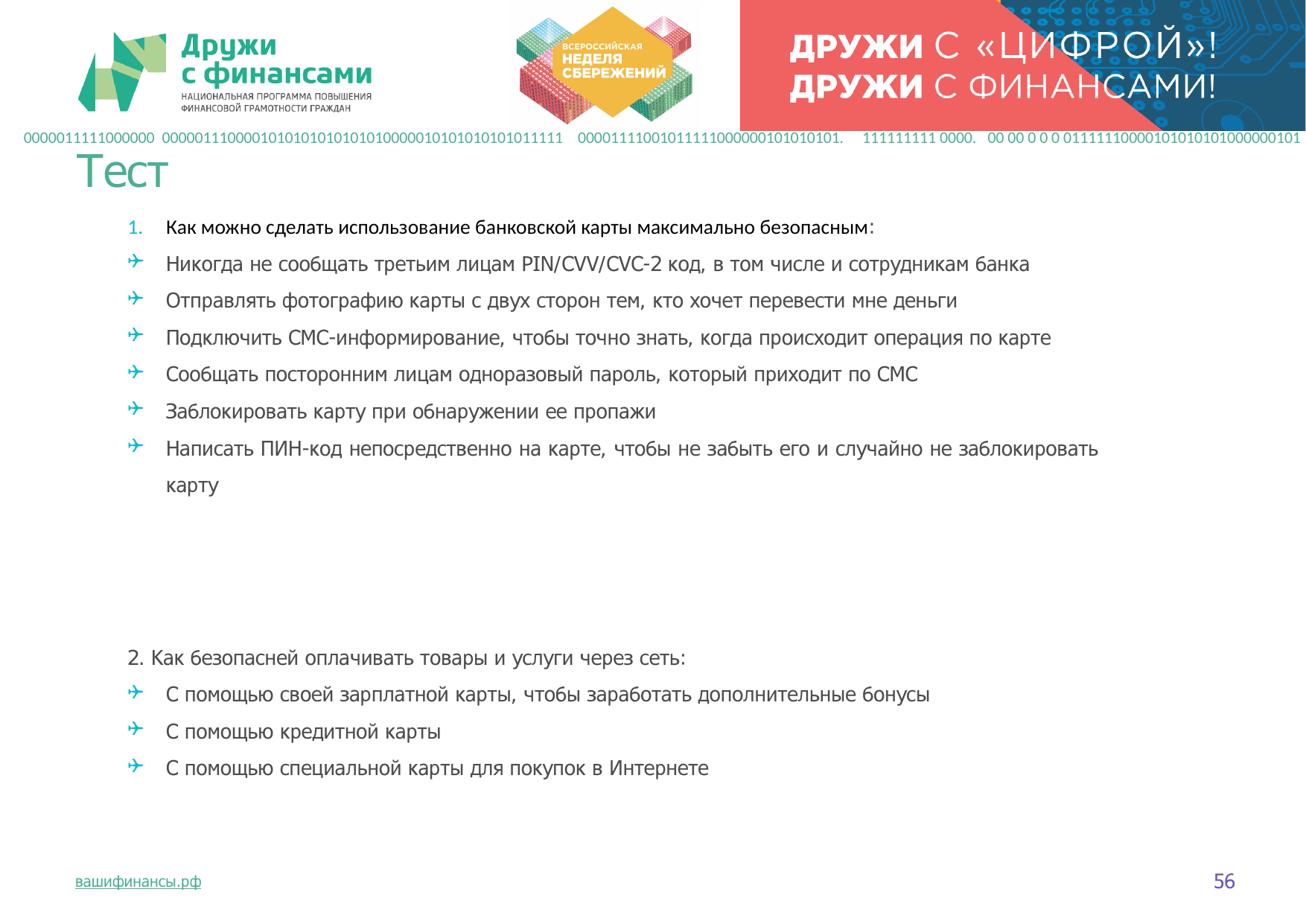

0000011111000000  0000011100001010101010101010000010101010101011111    00001111001011111000000101010101.     111111111 0000.   00 00 0 0 0 01111110000101010101000000101
# Тест
Как можно сделать использование банковской карты максимально безопасным:
Никогда не сообщать третьим лицам PIN/CVV/CVC-2 код, в том числе и сотрудникам банка
Отправлять фотографию карты с двух сторон тем, кто хочет перевести мне деньги
Подключить СМС-информирование, чтобы точно знать, когда происходит операция по карте
Сообщать посторонним лицам одноразовый пароль, который приходит по СМС
Заблокировать карту при обнаружении ее пропажи
Написать ПИН-код непосредственно на карте, чтобы не забыть его и случайно не заблокировать карту

2. Как безопасней оплачивать товары и услуги через сеть:
С помощью своей зарплатной карты, чтобы заработать дополнительные бонусы
С помощью кредитной карты
С помощью специальной карты для покупок в Интернете
56